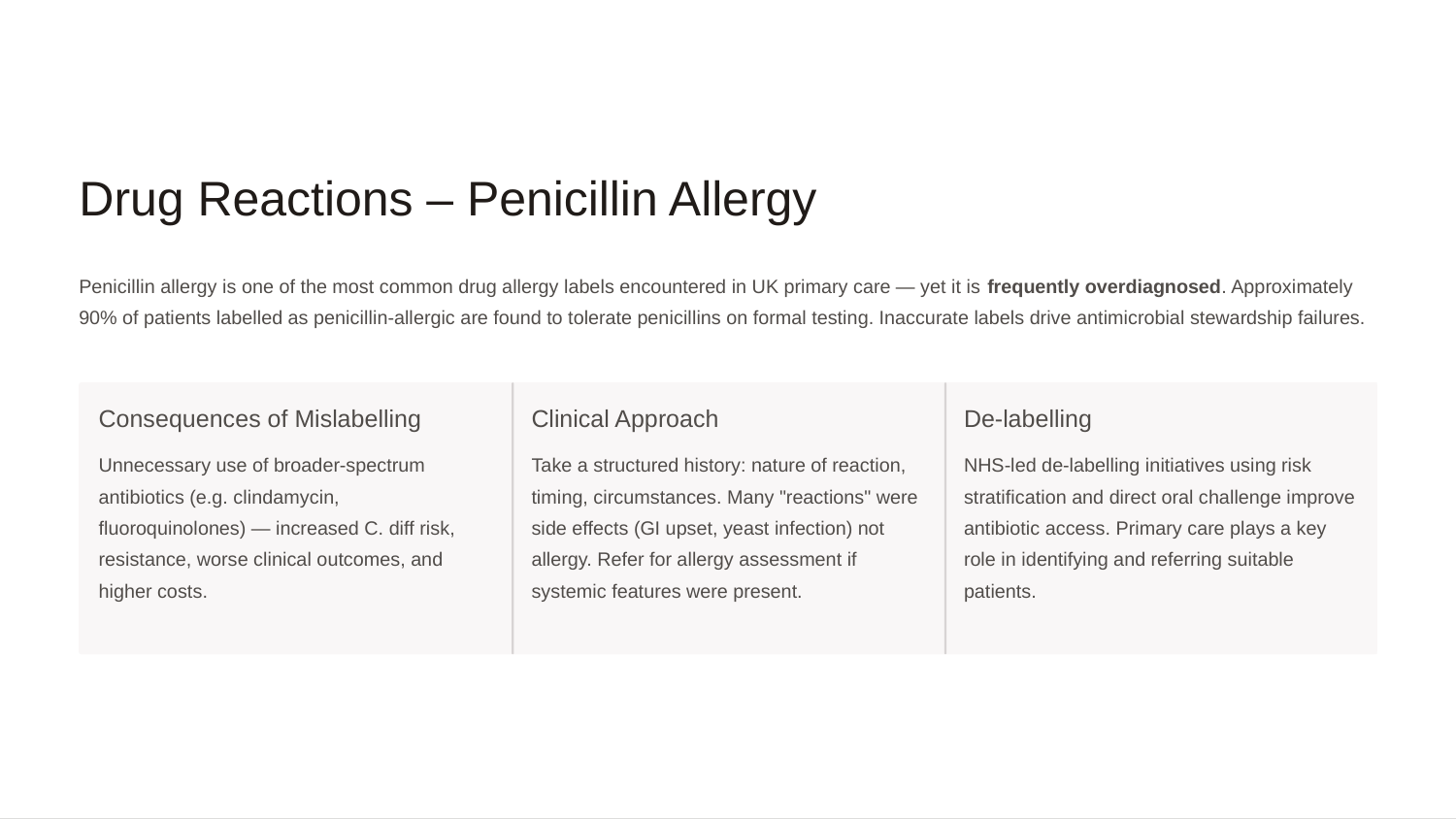

Drug Reactions – Penicillin Allergy
Penicillin allergy is one of the most common drug allergy labels encountered in UK primary care — yet it is frequently overdiagnosed. Approximately 90% of patients labelled as penicillin-allergic are found to tolerate penicillins on formal testing. Inaccurate labels drive antimicrobial stewardship failures.

Consequences of Mislabelling
Clinical Approach
De-labelling
Unnecessary use of broader-spectrum antibiotics (e.g. clindamycin, fluoroquinolones) — increased C. diff risk, resistance, worse clinical outcomes, and higher costs.
Take a structured history: nature of reaction, timing, circumstances. Many "reactions" were side effects (GI upset, yeast infection) not allergy. Refer for allergy assessment if systemic features were present.
NHS-led de-labelling initiatives using risk stratification and direct oral challenge improve antibiotic access. Primary care plays a key role in identifying and referring suitable patients.